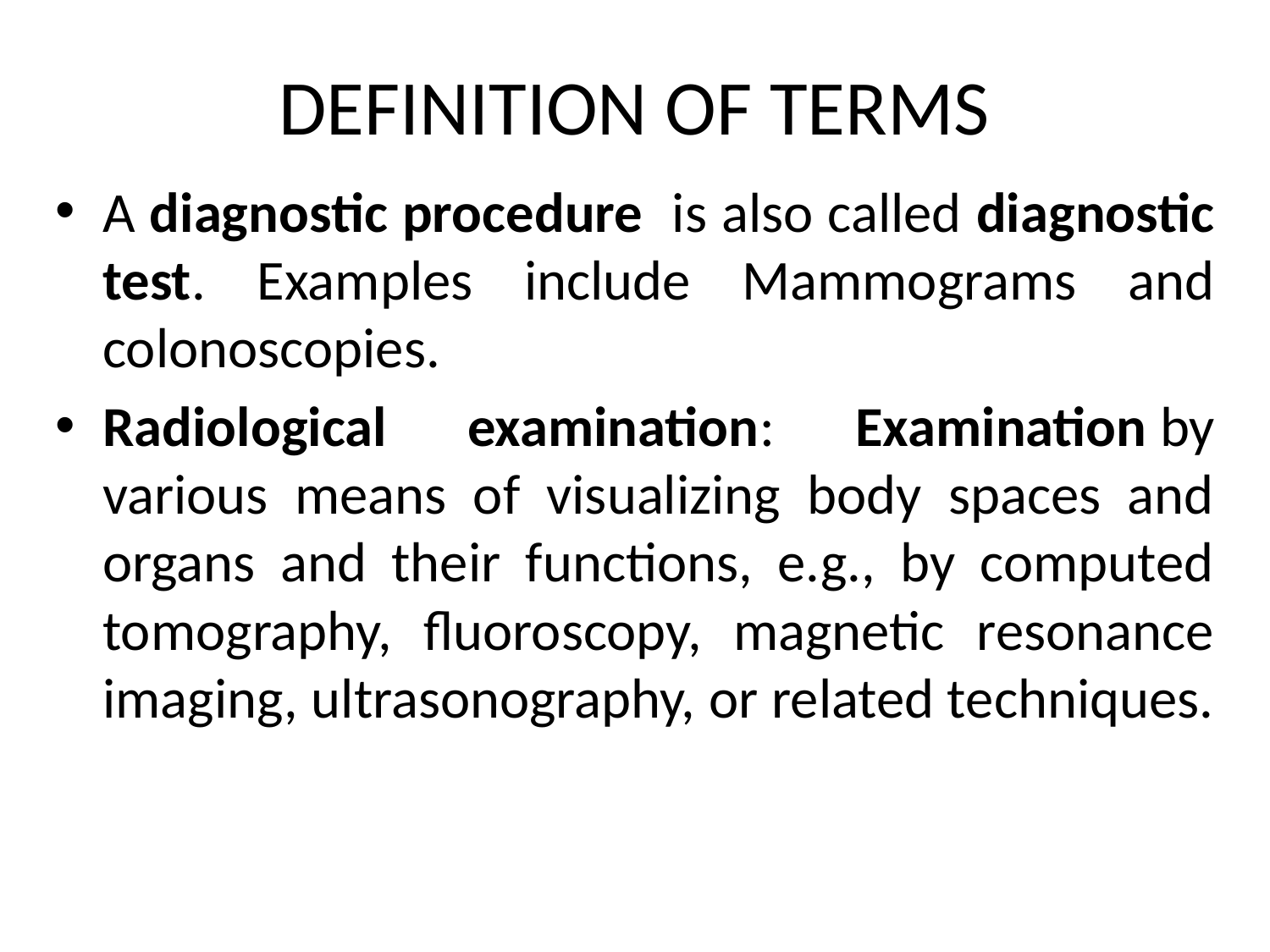

# DEFINITION OF TERMS
A diagnostic procedure  is also called diagnostic test. Examples include Mammograms and colonoscopies.
Radiological examination: Examination by various means of visualizing body spaces and organs and their functions, e.g., by computed tomography, fluoroscopy, magnetic resonance imaging, ultrasonography, or related techniques.